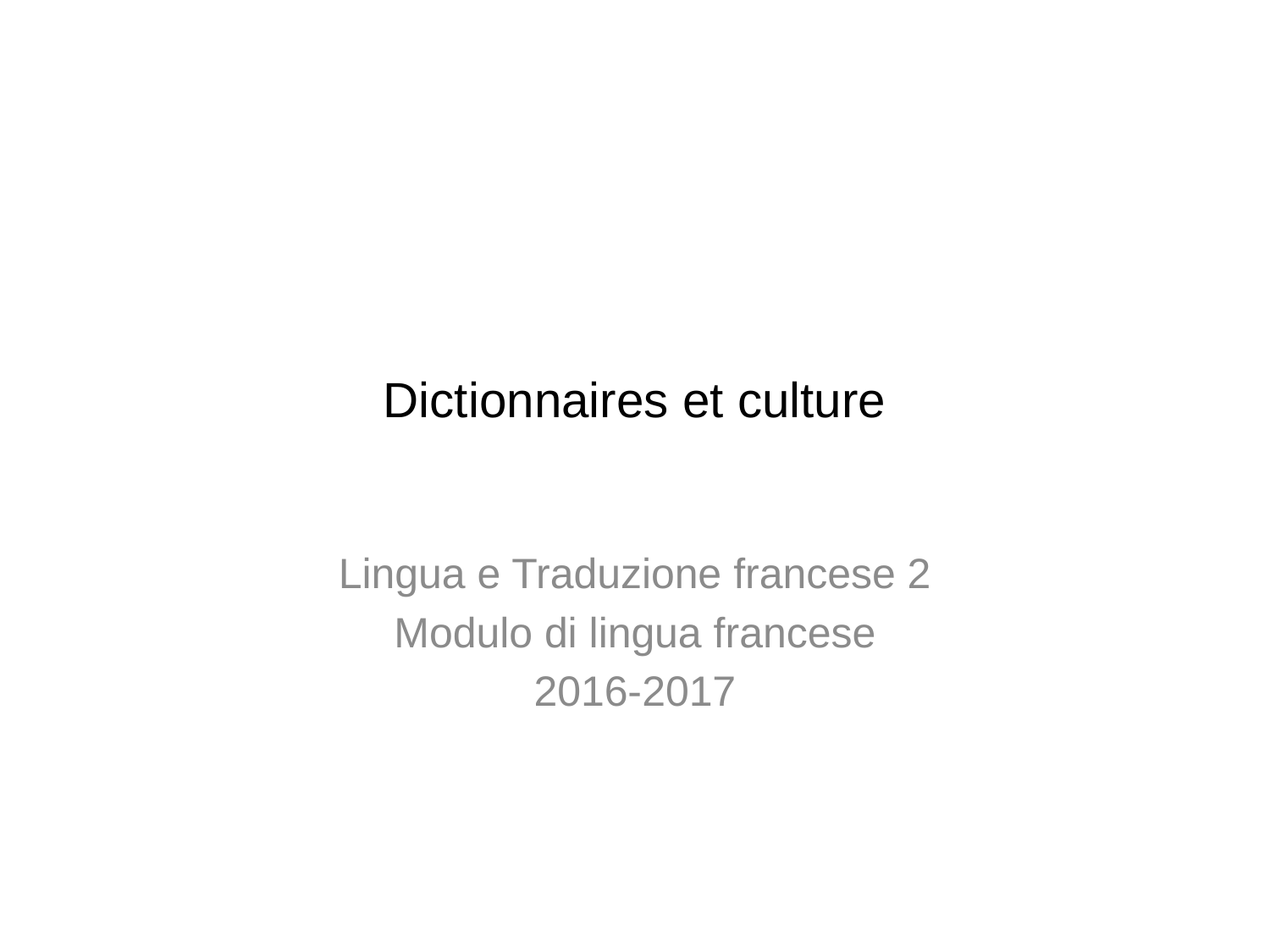

# Dictionnaires et culture
Lingua e Traduzione francese 2
Modulo di lingua francese
2016-2017